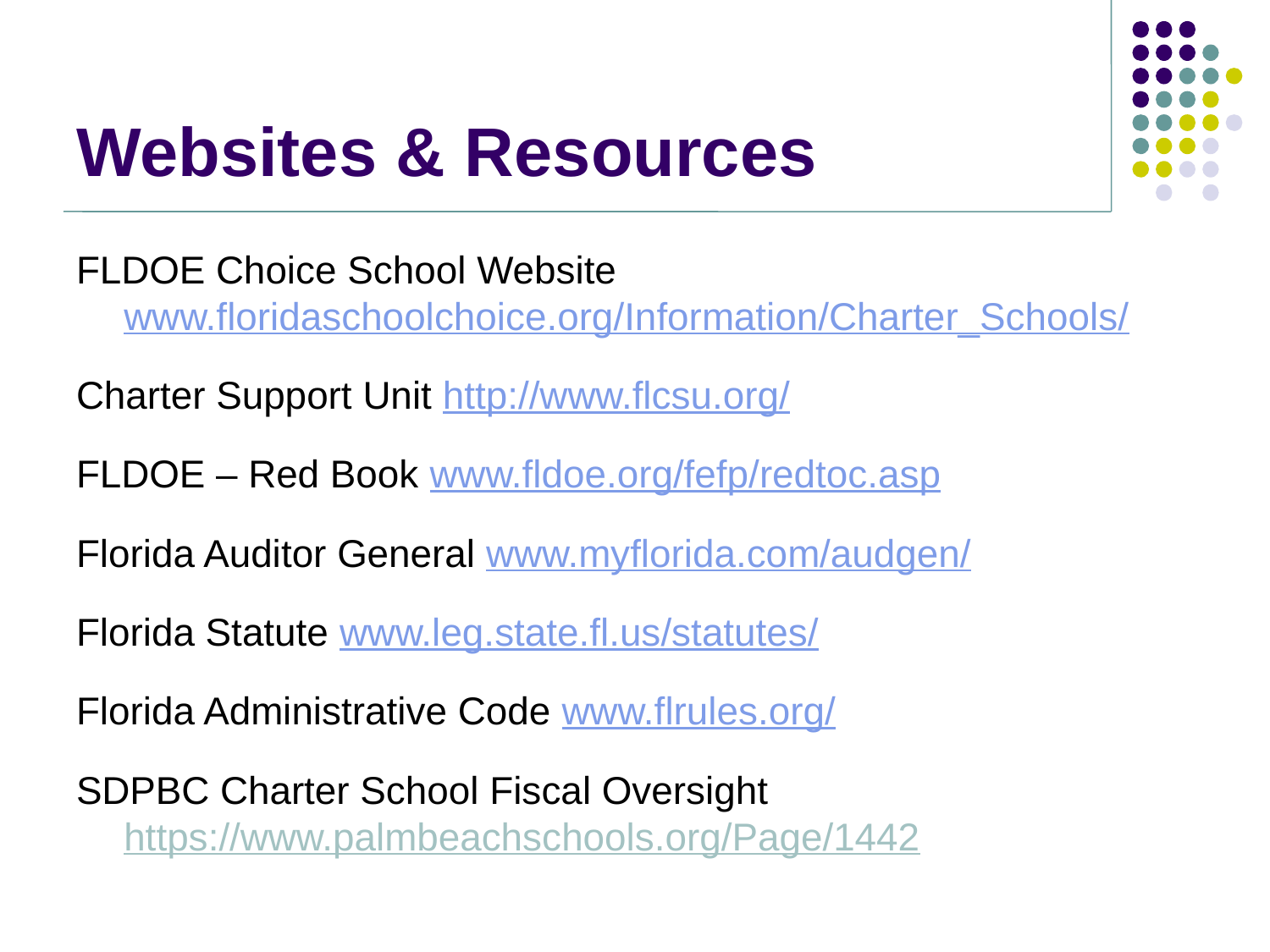

# Websites & Resources
FLDOE Choice School Website www.floridaschoolchoice.org/Information/Charter_Schools/

Charter Support Unit http://www.flcsu.org/

FLDOE – Red Book www.fldoe.org/fefp/redtoc.asp

Florida Auditor General www.myflorida.com/audgen/

Florida Statute www.leg.state.fl.us/statutes/

Florida Administrative Code www.flrules.org/

SDPBC Charter School Fiscal Oversight https://www.palmbeachschools.org/Page/1442